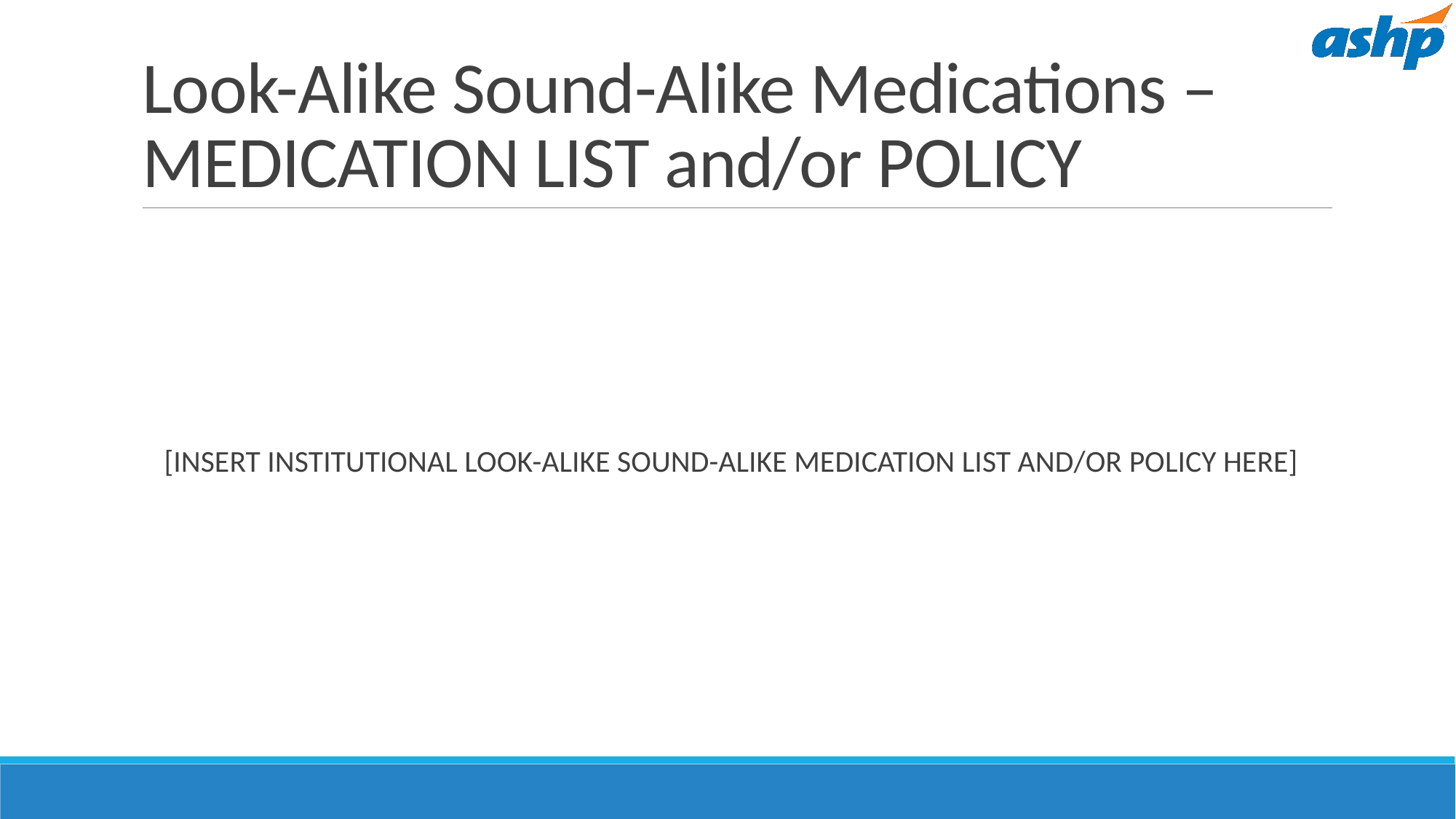

# Look-Alike Sound-Alike Medications – MEDICATION LIST and/or POLICY

[INSERT INSTITUTIONAL LOOK-ALIKE SOUND-ALIKE MEDICATION LIST AND/OR POLICY HERE]